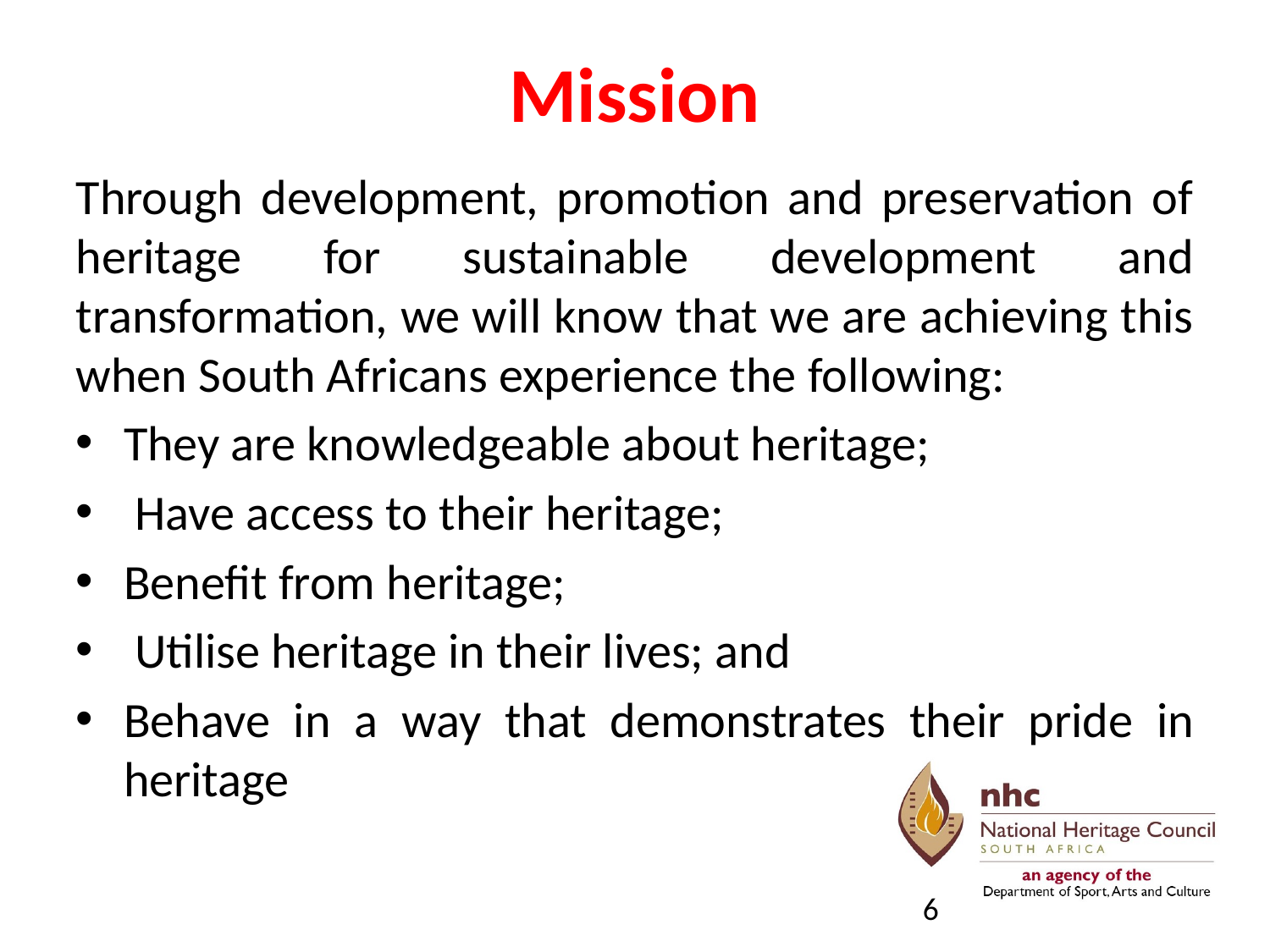

# Mission
Through development, promotion and preservation of heritage for sustainable development and transformation, we will know that we are achieving this when South Africans experience the following:
They are knowledgeable about heritage;
 Have access to their heritage;
Benefit from heritage;
 Utilise heritage in their lives; and
Behave in a way that demonstrates their pride in heritage
6